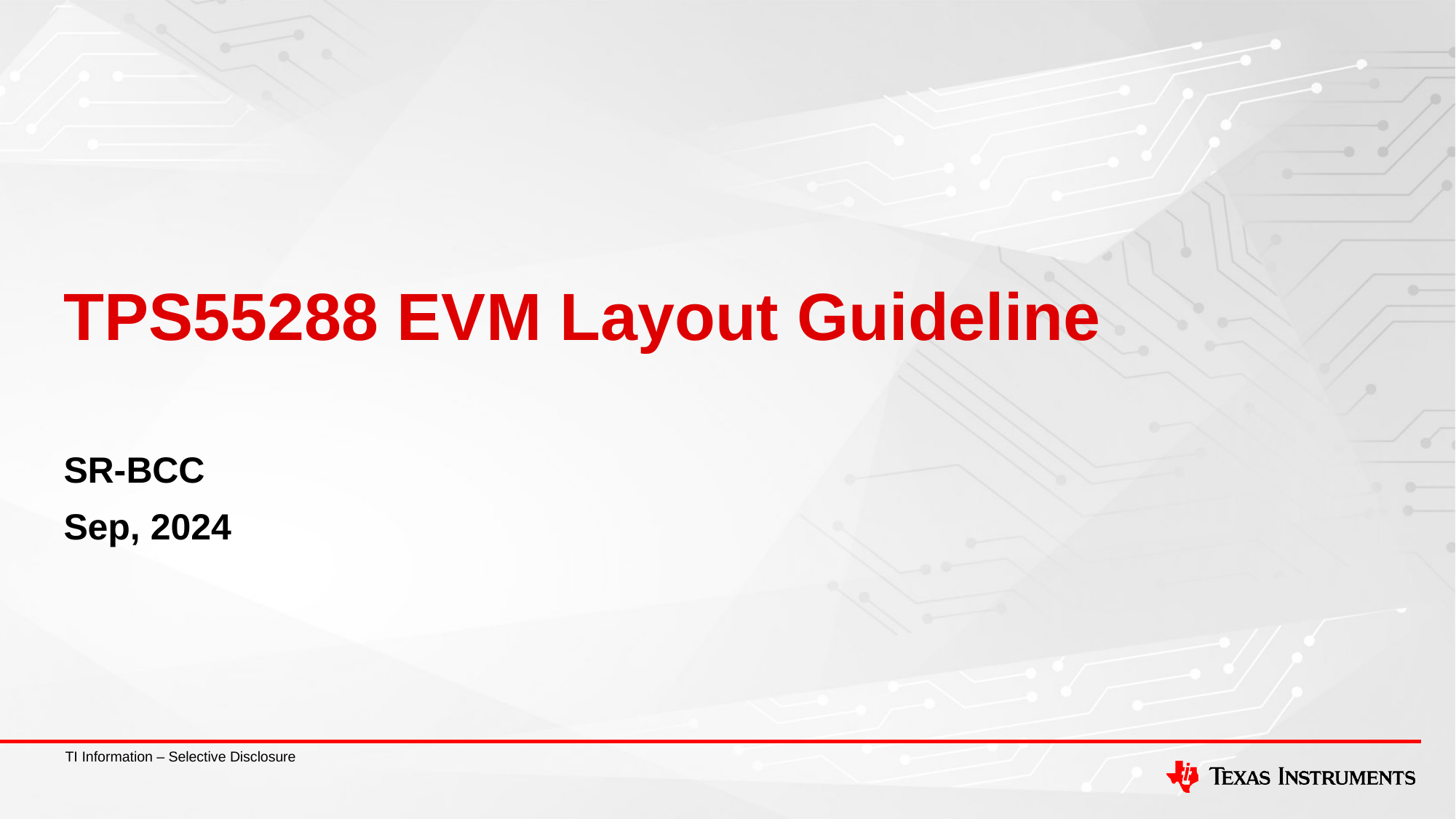

# TPS55288 EVM Layout Guideline
SR-BCC
Sep, 2024